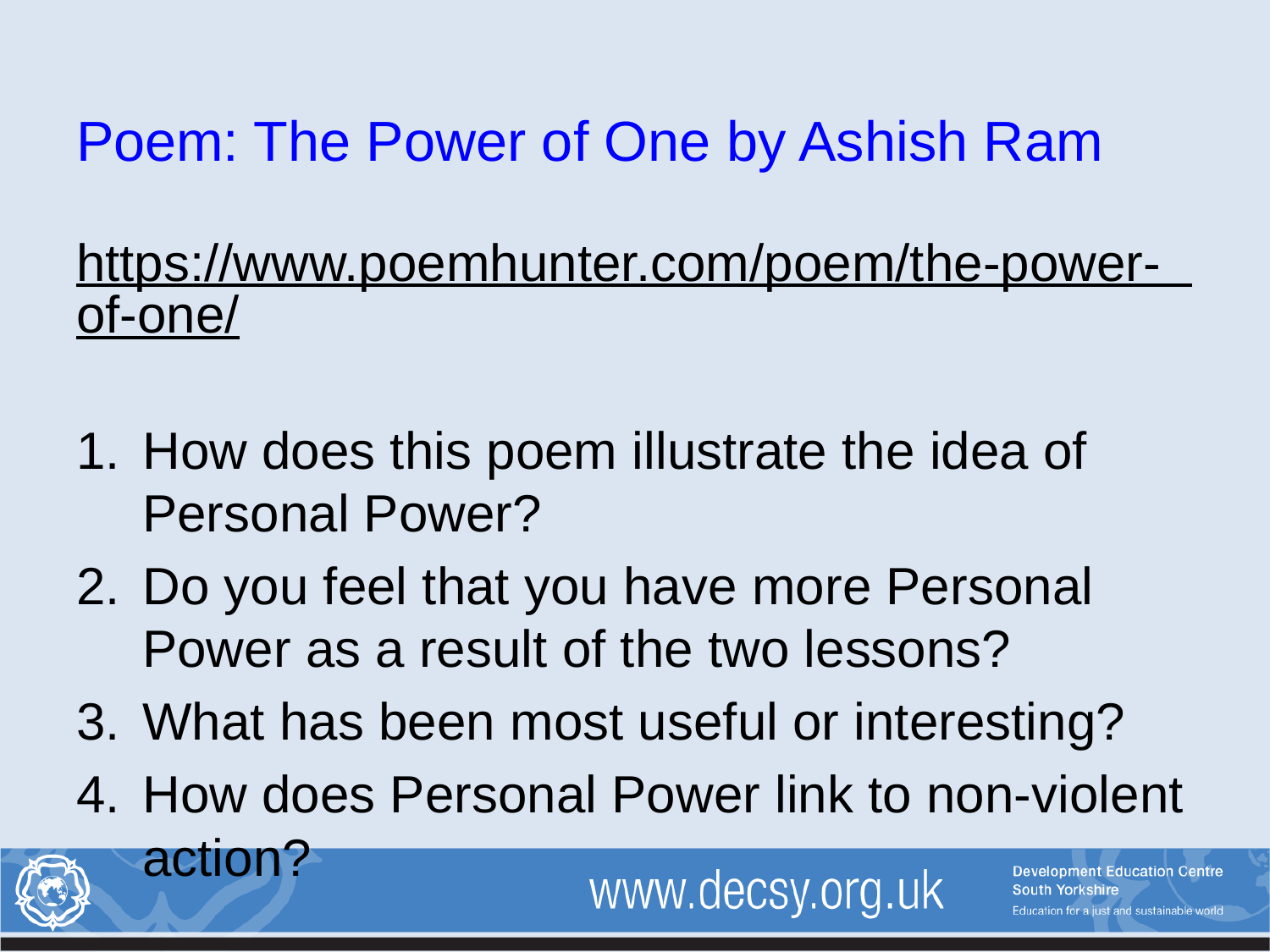

# Poem: The Power of One by Ashish Ram
https://www.poemhunter.com/poem/the-power-  of-one/
How does this poem illustrate the idea of Personal Power?
Do you feel that you have more Personal Power as a result of the two lessons?
What has been most useful or interesting?
How does Personal Power link to non-violent action?